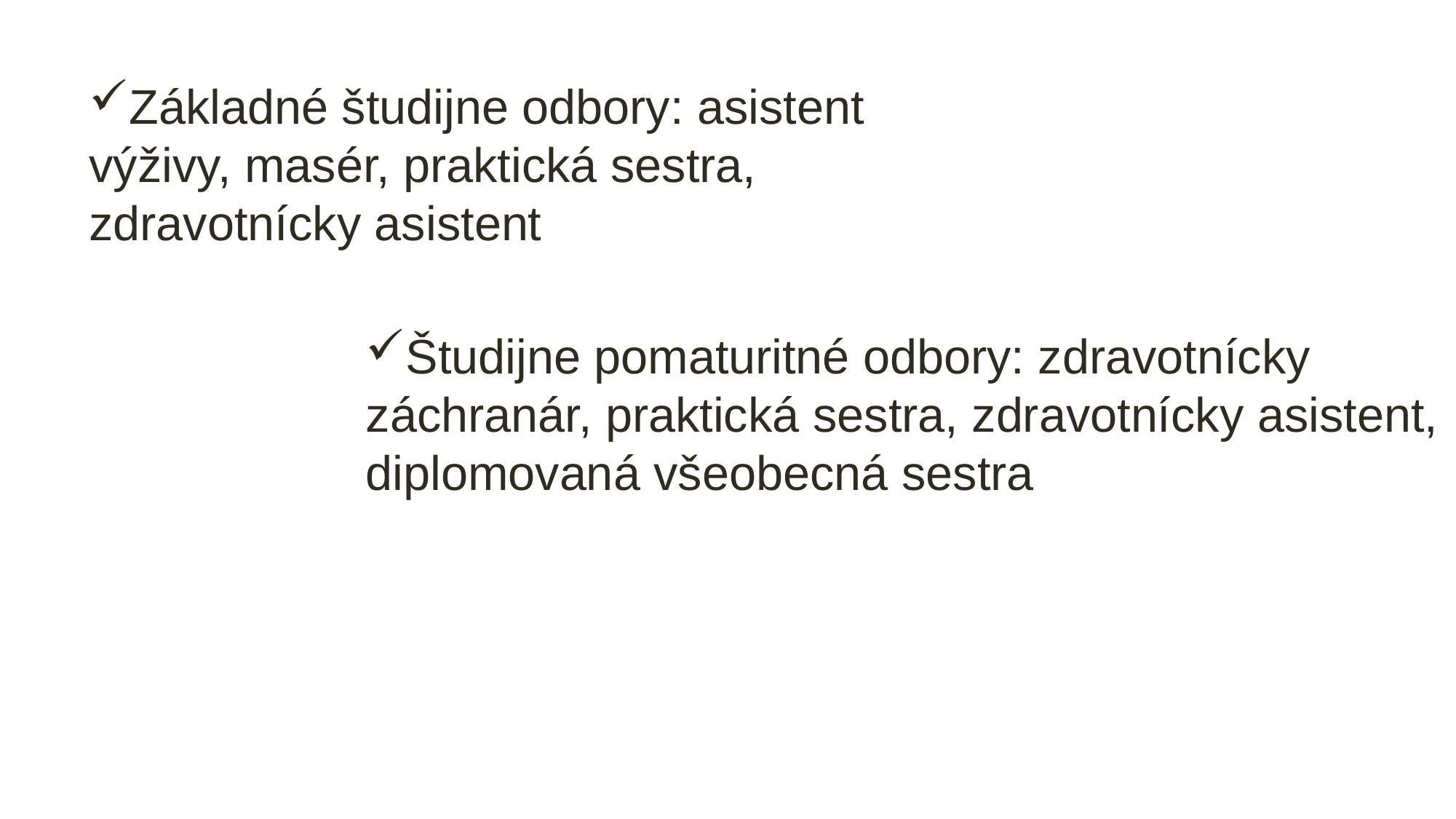

Základné študijne odbory: asistent výživy, masér, praktická sestra, zdravotnícky asistent
Študijne pomaturitné odbory: zdravotnícky záchranár, praktická sestra, zdravotnícky asistent, diplomovaná všeobecná sestra